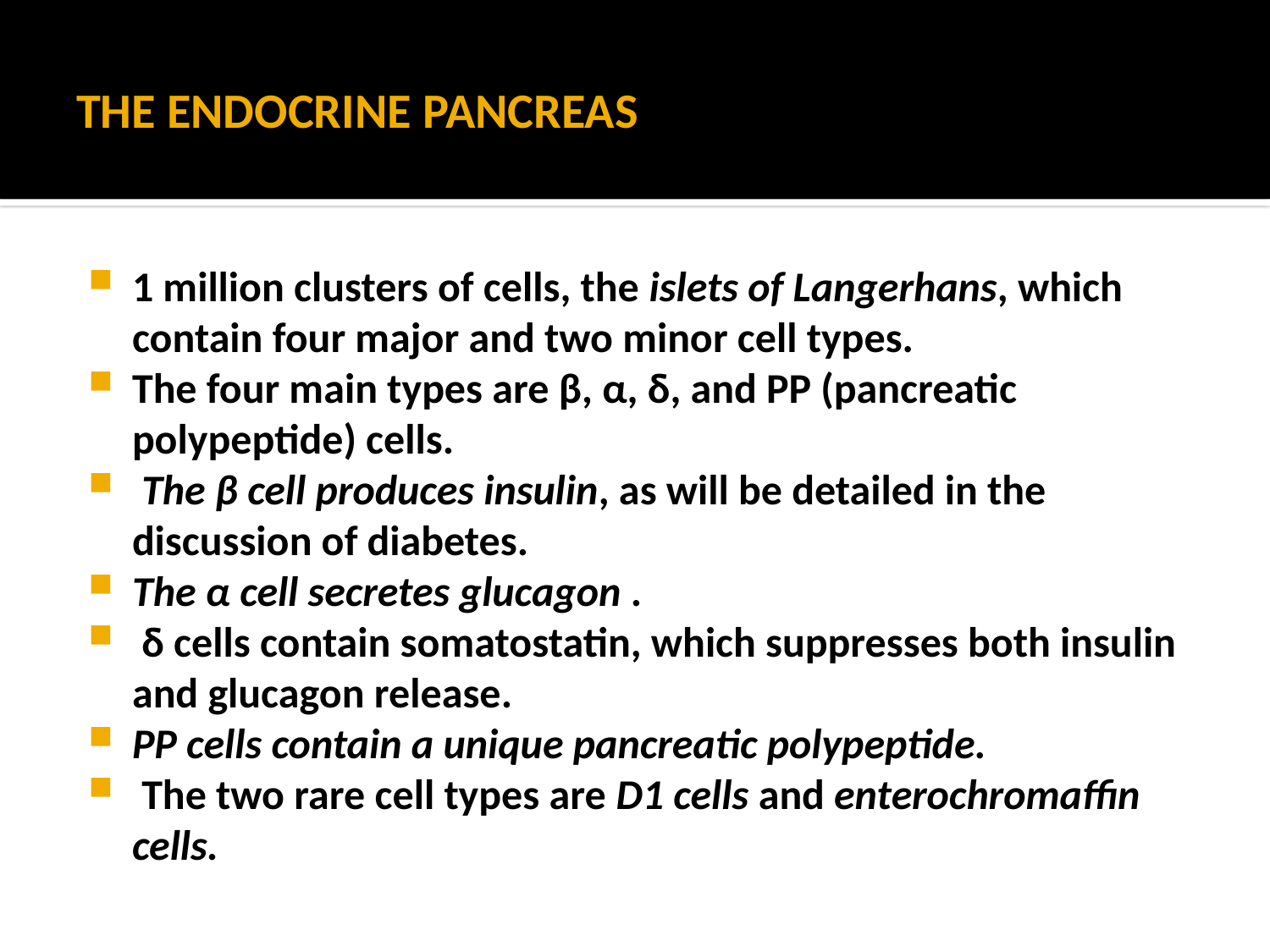

# THE ENDOCRINE PANCREAS
1 million clusters of cells, the islets of Langerhans, which contain four major and two minor cell types.
The four main types are β, α, δ, and PP (pancreatic polypeptide) cells.
 The β cell produces insulin, as will be detailed in the discussion of diabetes.
The α cell secretes glucagon .
 δ cells contain somatostatin, which suppresses both insulin and glucagon release.
PP cells contain a unique pancreatic polypeptide.
 The two rare cell types are D1 cells and enterochromaffin cells.